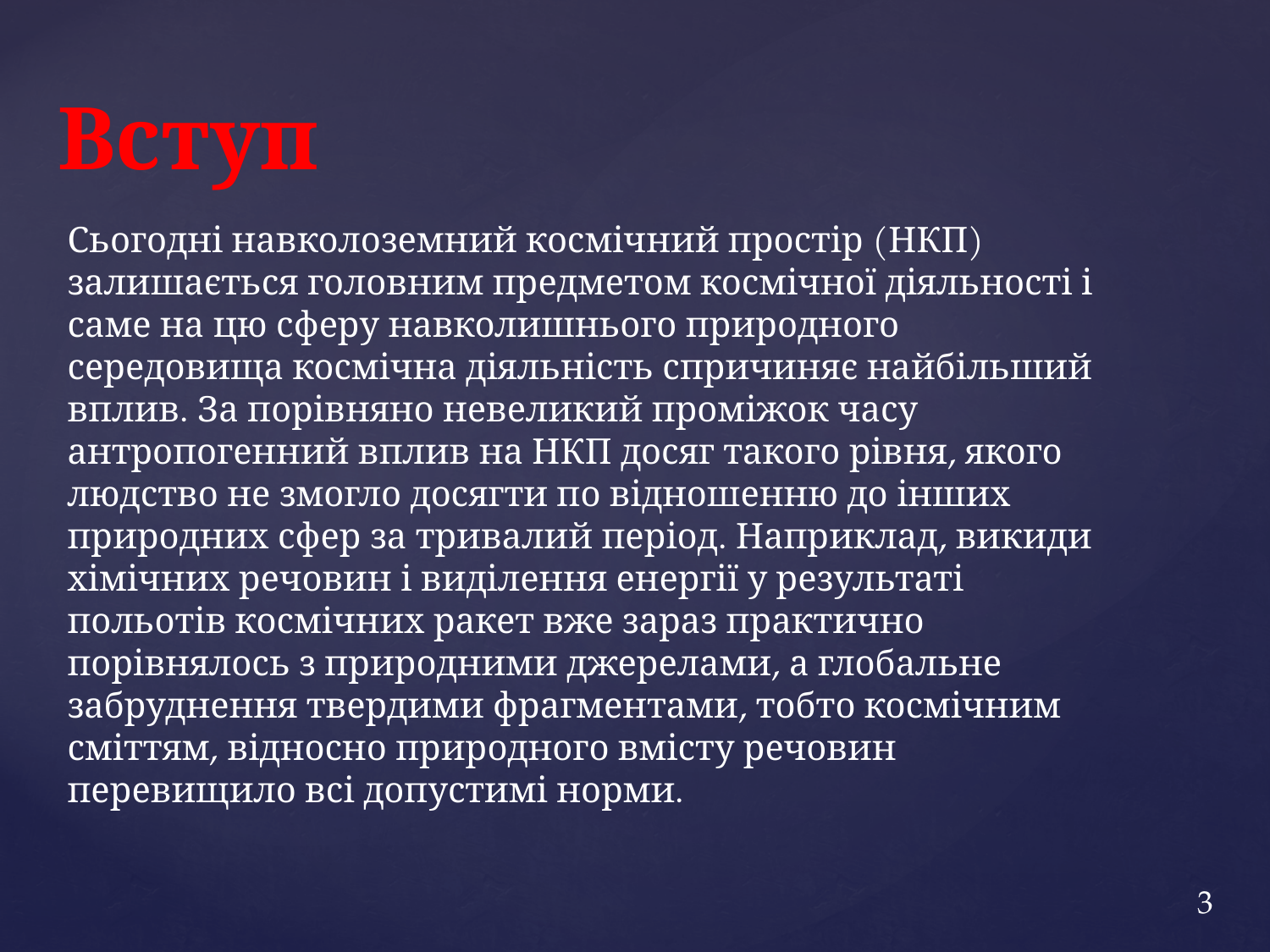

# Вступ
Сьогодні навколоземний космічний простір (НКП) залишається головним предметом космічної діяльності і саме на цю сферу навколишнього природного середовища космічна діяльність спричиняє найбільший вплив. За порівняно невеликий проміжок часу антропогенний вплив на НКП досяг такого рівня, якого людство не змогло досягти по відношенню до інших природних сфер за тривалий період. Наприклад, викиди хімічних речовин і виділення енергії у результаті польотів космічних ракет вже зараз практично порівнялось з природними джерелами, а глобальне забруднення твердими фрагментами, тобто космічним сміттям, відносно природного вмісту речовин перевищило всі допустимі норми.
3